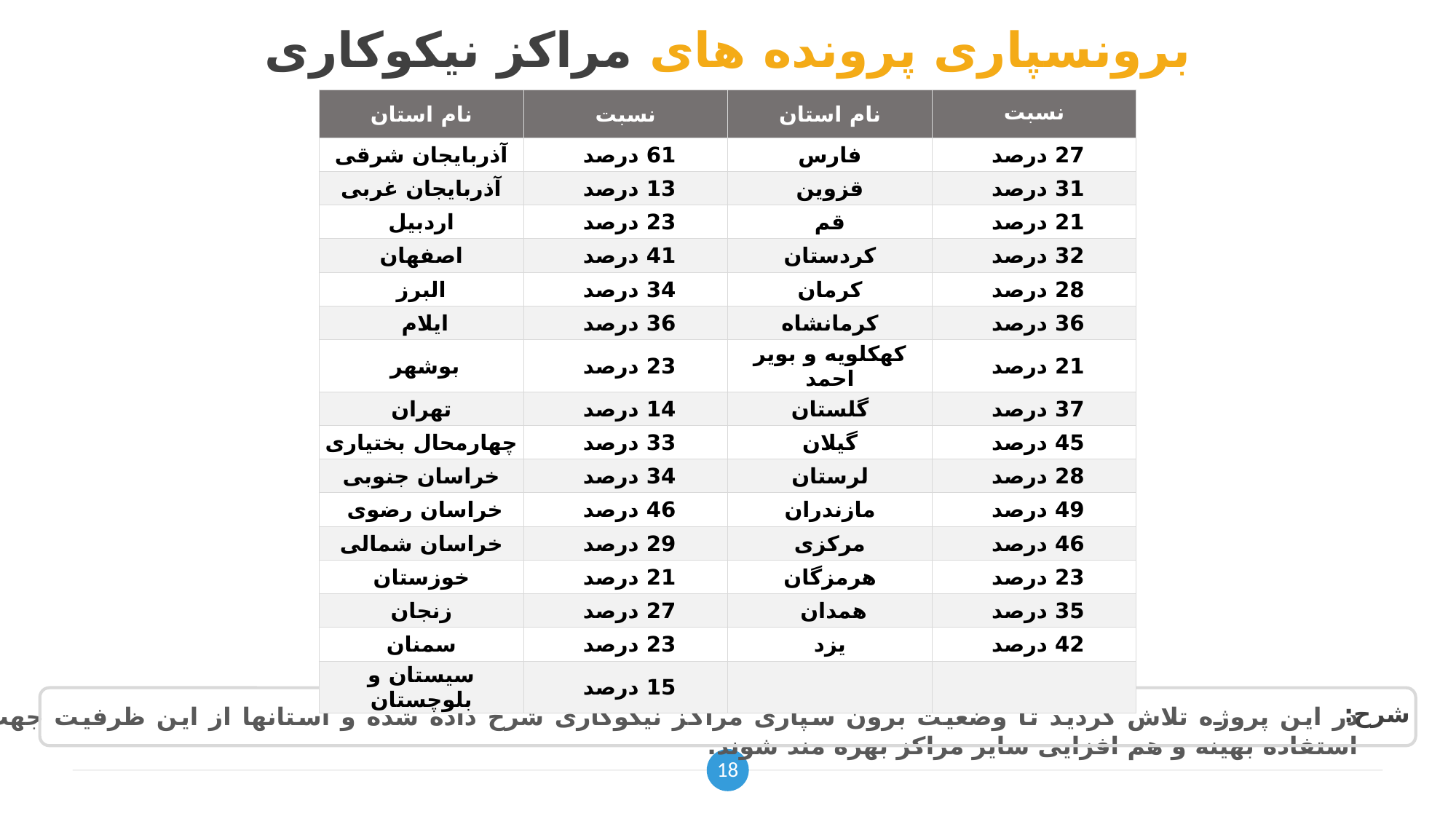

# برونسپاری پرونده های مراکز نیکوکاری
| نام استان | نسبت | نام استان | نسبت |
| --- | --- | --- | --- |
| آذربایجان شرقی | 61 درصد | فارس | 27 درصد |
| آذربایجان غربی | 13 درصد | قزوین | 31 درصد |
| اردبیل | 23 درصد | قم | 21 درصد |
| اصفهان | 41 درصد | کردستان | 32 درصد |
| البرز | 34 درصد | کرمان | 28 درصد |
| ایلام | 36 درصد | کرمانشاه | 36 درصد |
| بوشهر | 23 درصد | کهکلویه و بویر احمد | 21 درصد |
| تهران | 14 درصد | گلستان | 37 درصد |
| چهارمحال بختیاری | 33 درصد | گیلان | 45 درصد |
| خراسان جنوبی | 34 درصد | لرستان | 28 درصد |
| خراسان رضوی | 46 درصد | مازندران | 49 درصد |
| خراسان شمالی | 29 درصد | مرکزی | 46 درصد |
| خوزستان | 21 درصد | هرمزگان | 23 درصد |
| زنجان | 27 درصد | همدان | 35 درصد |
| سمنان | 23 درصد | یزد | 42 درصد |
| سیستان و بلوچستان | 15 درصد |  |  |

شرح:
در این پروژه تلاش گردید تا وضعیت برون سپاری مراکز نیکوکاری شرح داده شده و استانها از این ظرفیت جهت استفاده بهینه و هم افزایی سایر مراکز بهره مند شوند.
18